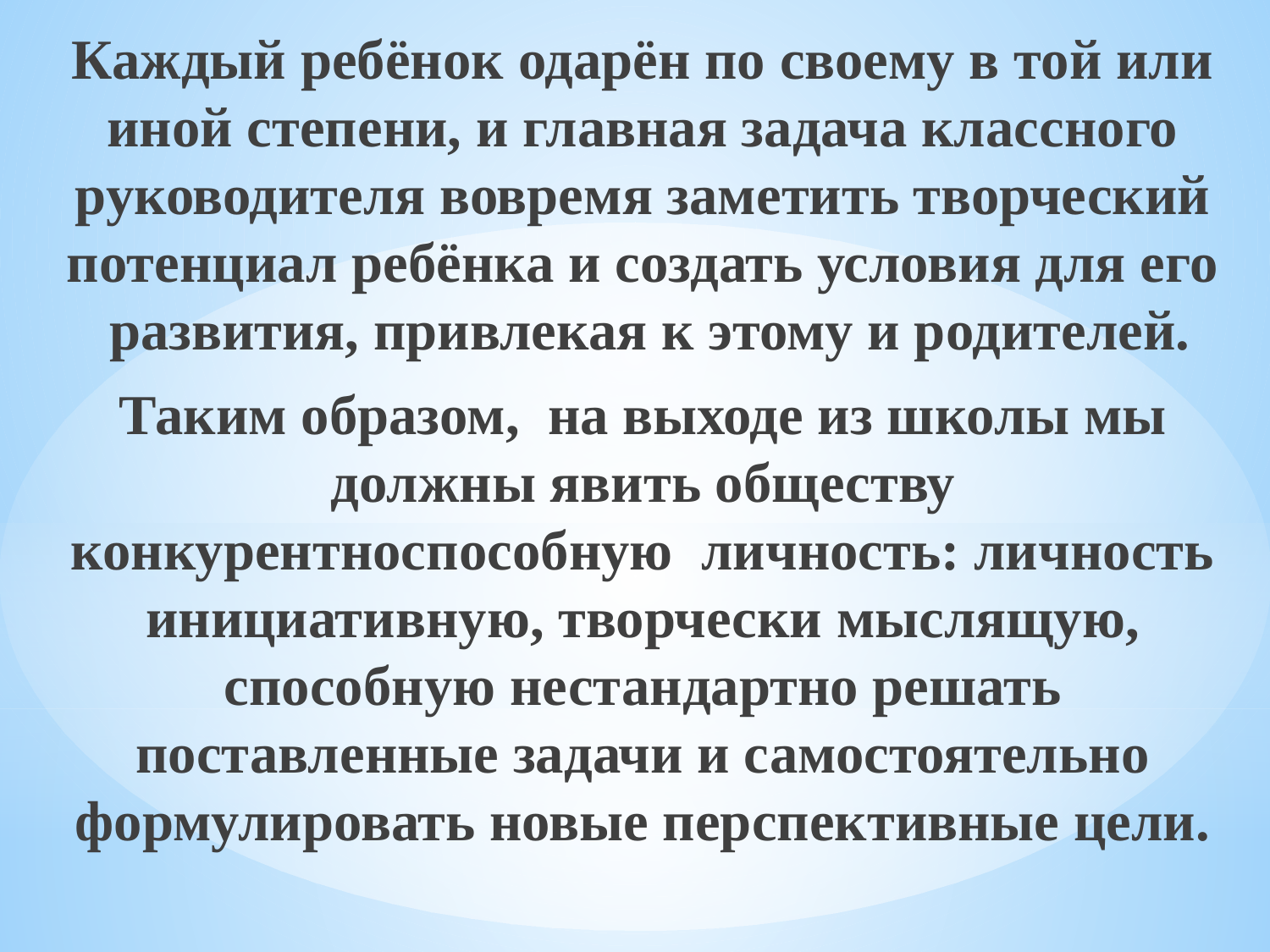

Каждый ребёнок одарён по своему в той или иной степени, и главная задача классного руководителя вовремя заметить творческий потенциал ребёнка и создать условия для его  развития, привлекая к этому и родителей.
Таким образом,  на выходе из школы мы должны явить обществу конкурентноспособную  личность: личность инициативную, творчески мыслящую, способную нестандартно решать поставленные задачи и самостоятельно формулировать новые перспективные цели.